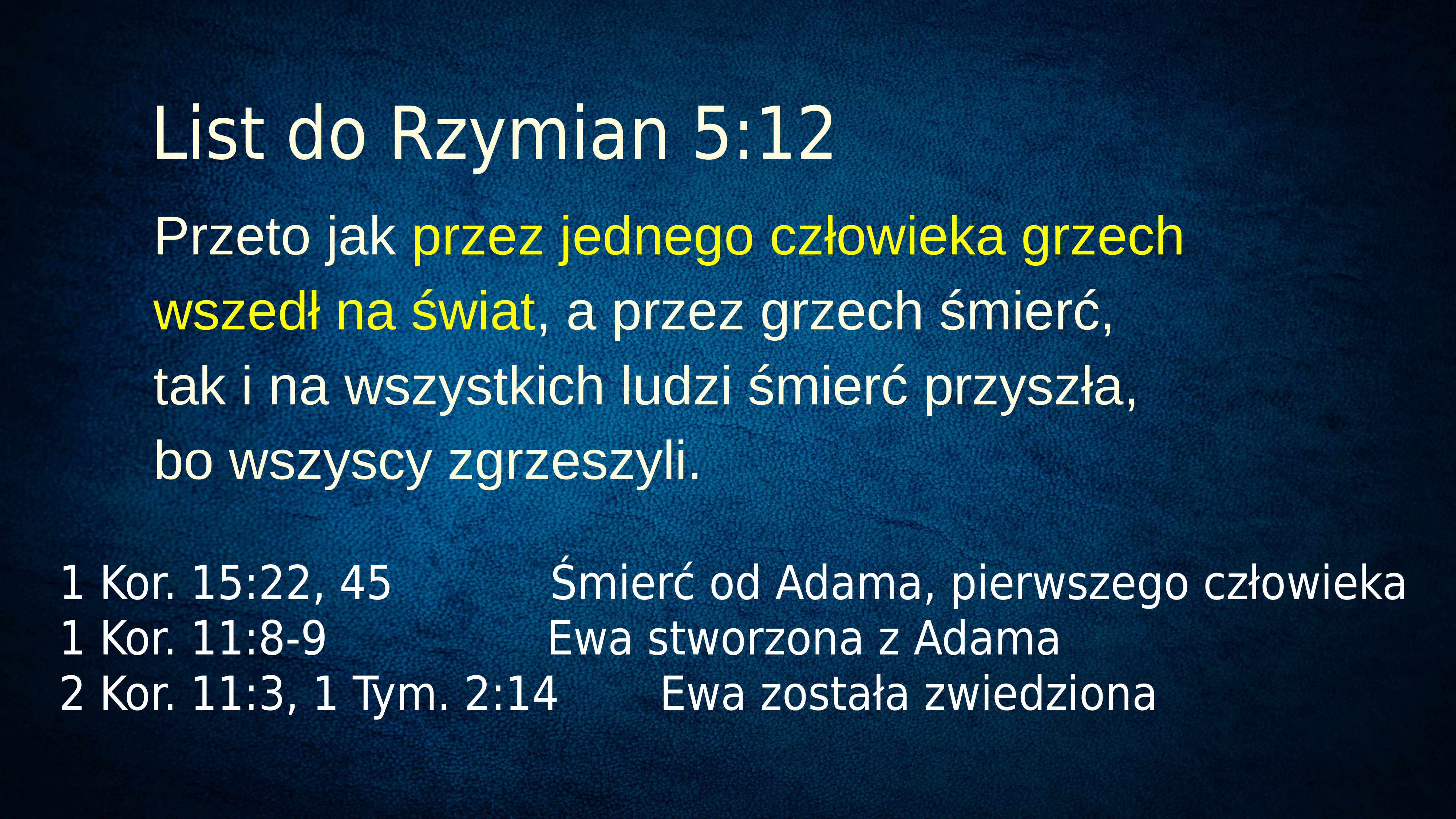

List do Rzymian 5:12
Przeto jak przez jednego człowieka grzech
wszedł na świat, a przez grzech śmierć,
tak i na wszystkich ludzi śmierć przyszła,
bo wszyscy zgrzeszyli.
1 Kor. 15:22, 45	       	Śmierć od Adama, pierwszego człowieka
1 Kor. 11:8-9	                Ewa stworzona z Adama
2 Kor. 11:3, 1 Tym. 2:14    	Ewa została zwiedziona